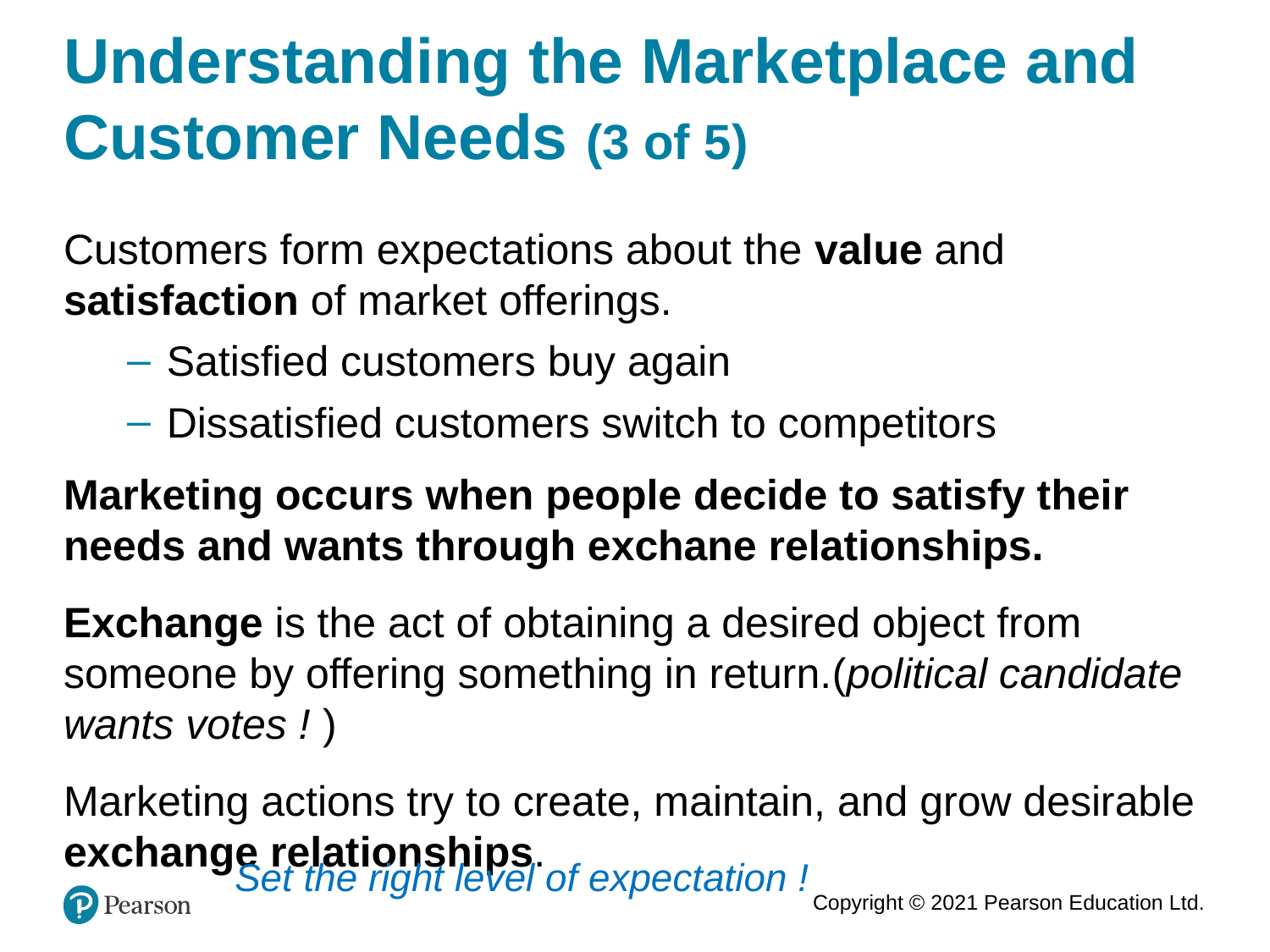

# Understanding the Marketplace and Customer Needs (3 of 5)
Customers form expectations about the value and satisfaction of market offerings.
Satisfied customers buy again
Dissatisfied customers switch to competitors
Marketing occurs when people decide to satisfy their needs and wants through exchane relationships.
Exchange is the act of obtaining a desired object from someone by offering something in return.(political candidate wants votes ! )
Marketing actions try to create, maintain, and grow desirable exchange relationships.
Set the right level of expectation !